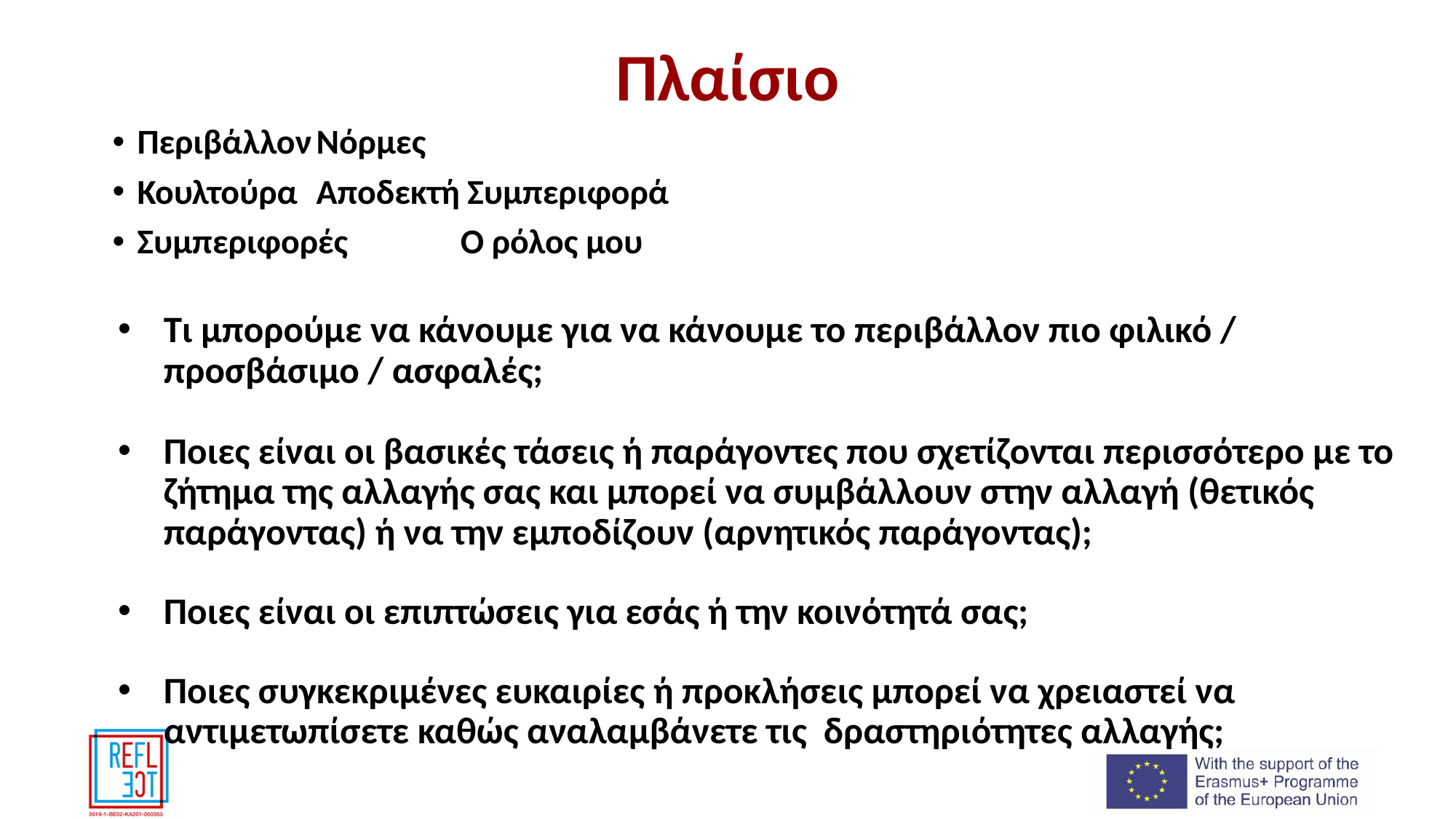

# Πλαίσιο
Περιβάλλον				Νόρμες
Κουλτούρα				Αποδεκτή Συμπεριφορά
Συμπεριφορές		       Ο ρόλος μου

Τι μπορούμε να κάνουμε για να κάνουμε το περιβάλλον πιο φιλικό / προσβάσιμο / ασφαλές;

Ποιες είναι οι βασικές τάσεις ή παράγοντες που σχετίζονται περισσότερο με το ζήτημα της αλλαγής σας και μπορεί να συμβάλλουν στην αλλαγή (θετικός παράγοντας) ή να την εμποδίζουν (αρνητικός παράγοντας);

Ποιες είναι οι επιπτώσεις για εσάς ή την κοινότητά σας;

Ποιες συγκεκριμένες ευκαιρίες ή προκλήσεις μπορεί να χρειαστεί να αντιμετωπίσετε καθώς αναλαμβάνετε τις  δραστηριότητες αλλαγής;